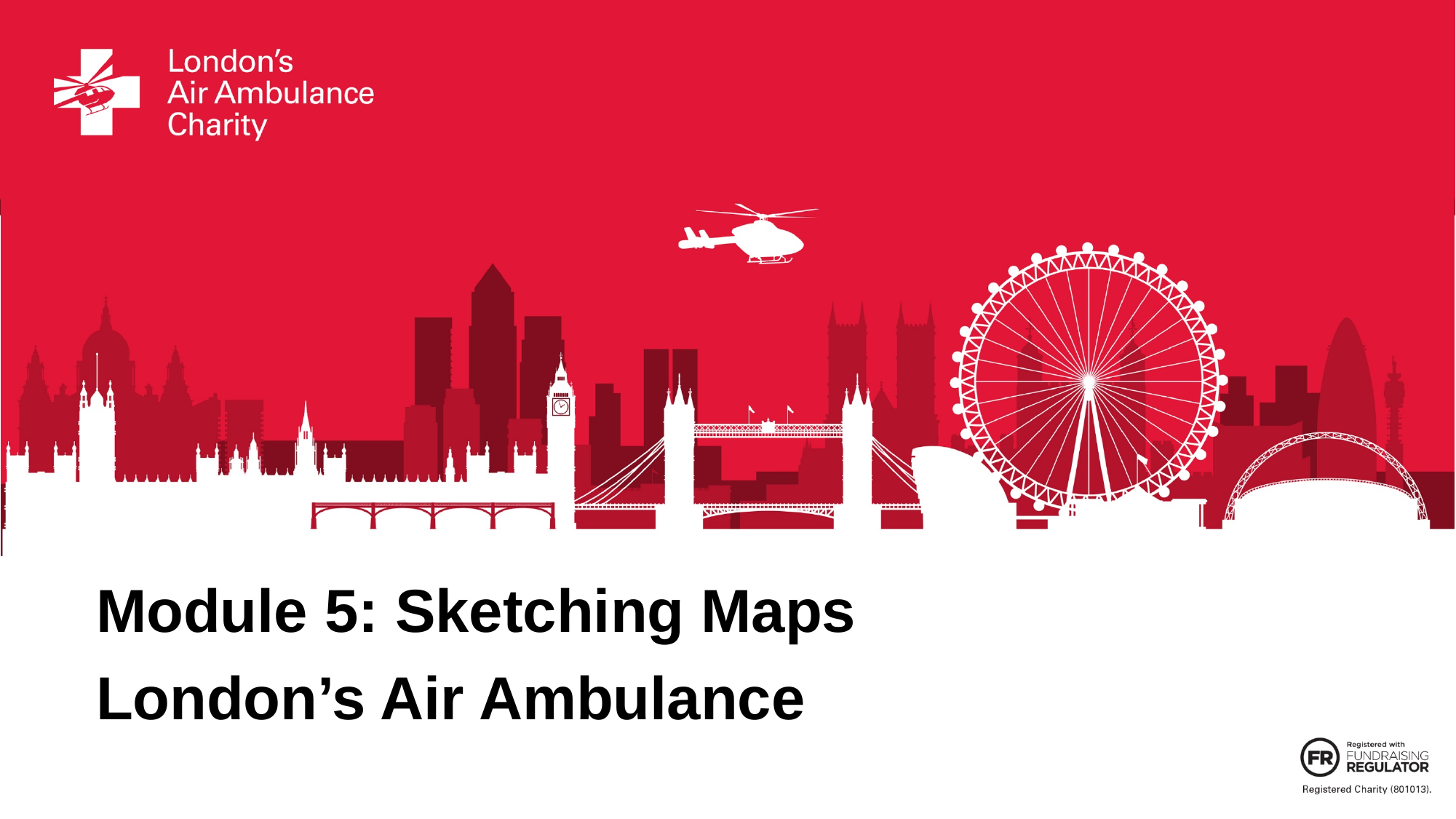

Module 5: Sketching Maps
London’s Air Ambulance